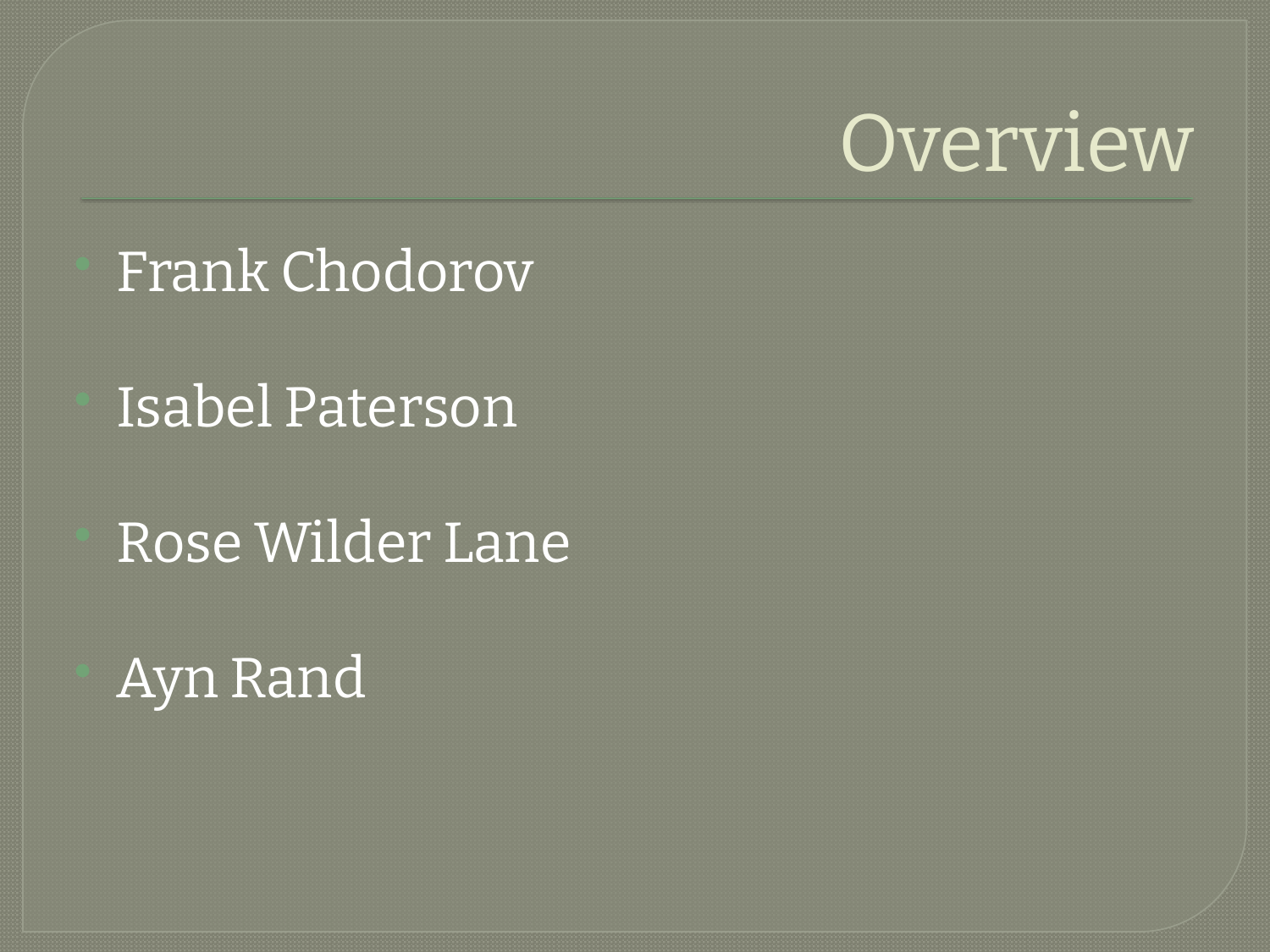

# Overview
Frank Chodorov

Isabel Paterson

Rose Wilder Lane

Ayn Rand